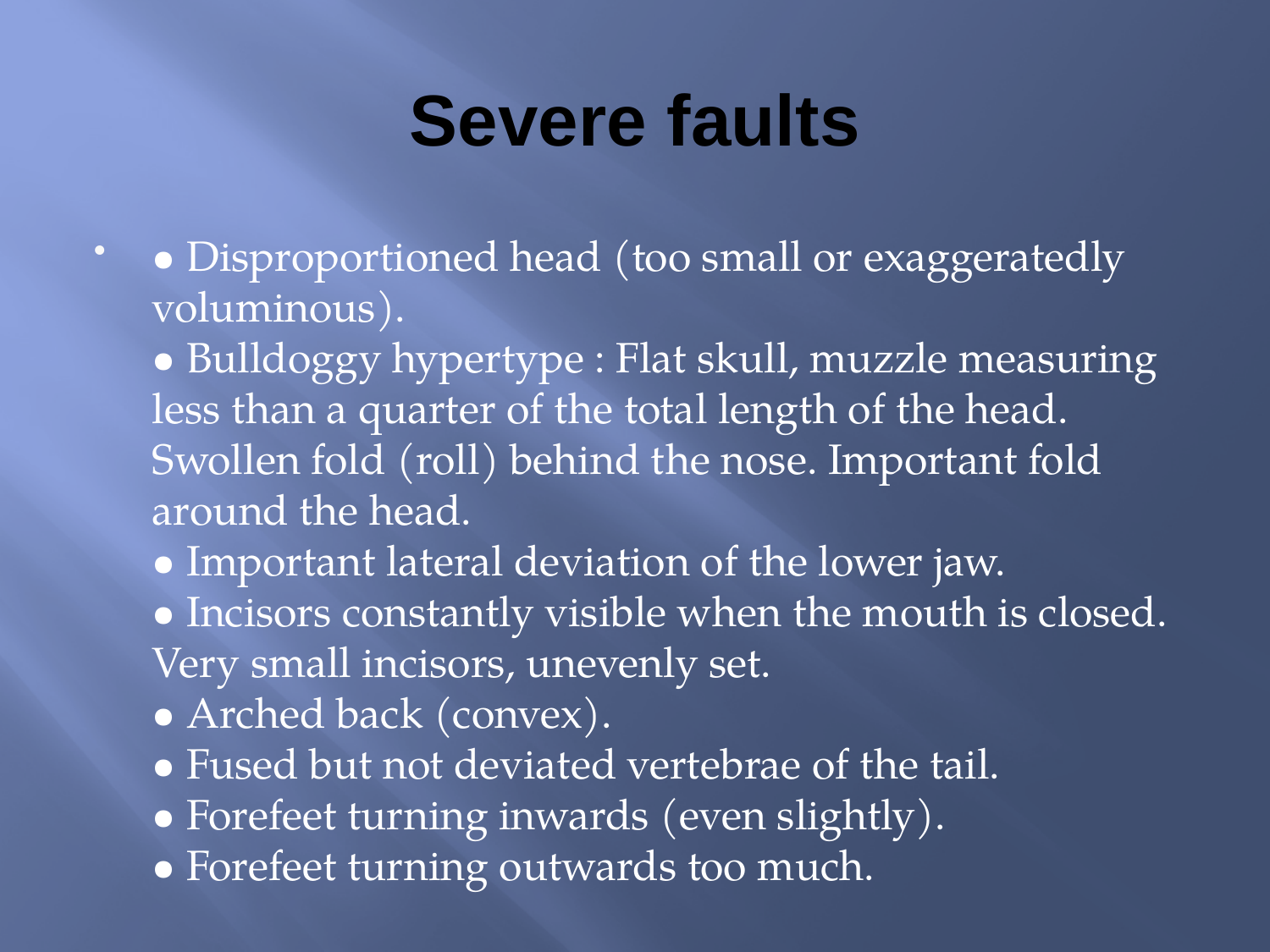

# Severe faults
• Disproportioned head (too small or exaggeratedly voluminous).
• Bulldoggy hypertype : Flat skull, muzzle measuring less than a quarter of the total length of the head. Swollen fold (roll) behind the nose. Important fold around the head.
• Important lateral deviation of the lower jaw.
• Incisors constantly visible when the mouth is closed. Very small incisors, unevenly set.
• Arched back (convex).
• Fused but not deviated vertebrae of the tail.
• Forefeet turning inwards (even slightly).
• Forefeet turning outwards too much.